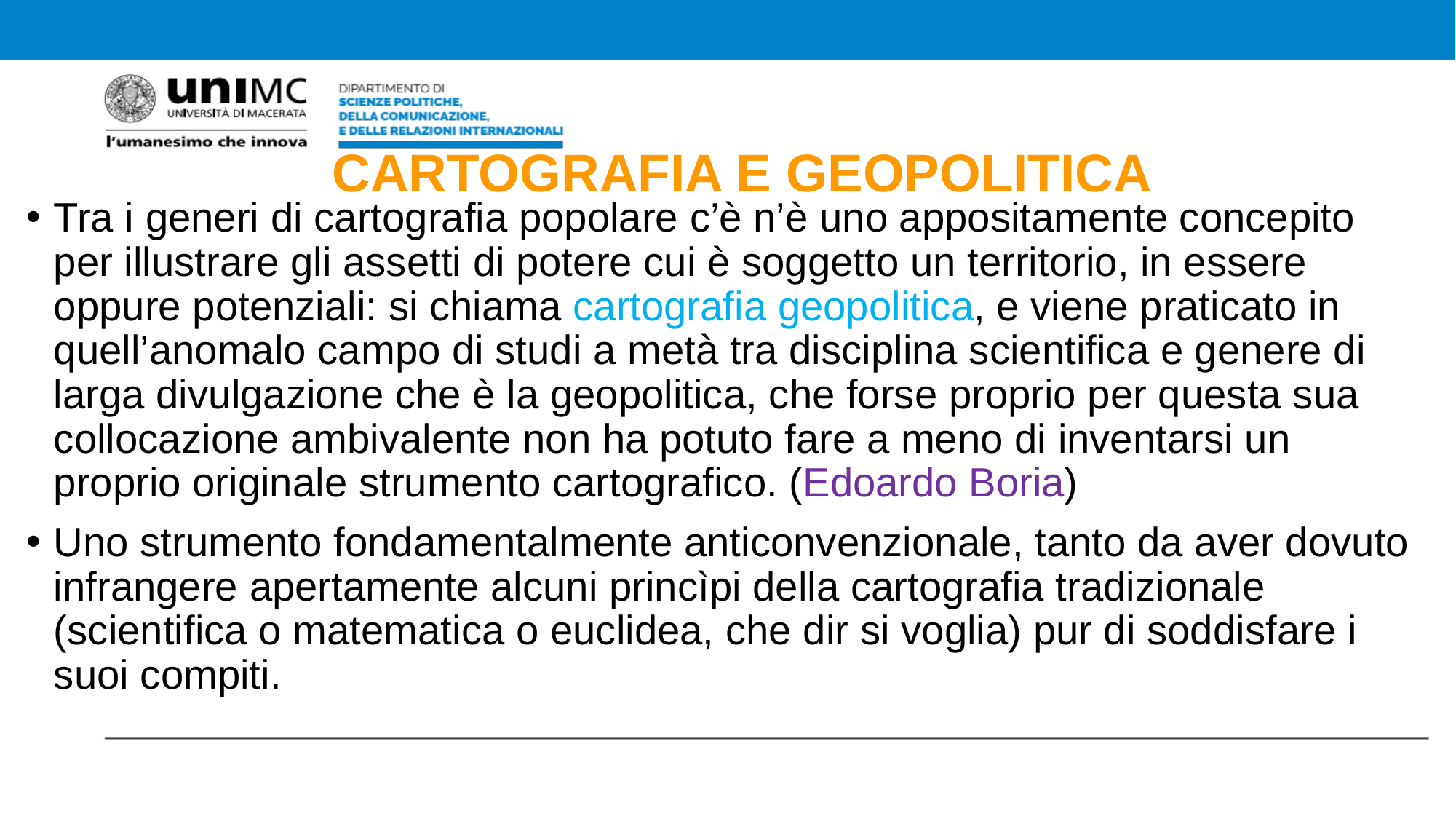

# CARTOGRAFIA E GEOPOLITICA
Tra i generi di cartografia popolare c’è n’è uno appositamente concepito per illustrare gli assetti di potere cui è soggetto un territorio, in essere oppure potenziali: si chiama cartografia geopolitica, e viene praticato in quell’anomalo campo di studi a metà tra disciplina scientifica e genere di larga divulgazione che è la geopolitica, che forse proprio per questa sua collocazione ambivalente non ha potuto fare a meno di inventarsi un proprio originale strumento cartografico. (Edoardo Boria)
Uno strumento fondamentalmente anticonvenzionale, tanto da aver dovuto infrangere apertamente alcuni princìpi della cartografia tradizionale (scientifica o matematica o euclidea, che dir si voglia) pur di soddisfare i suoi compiti.